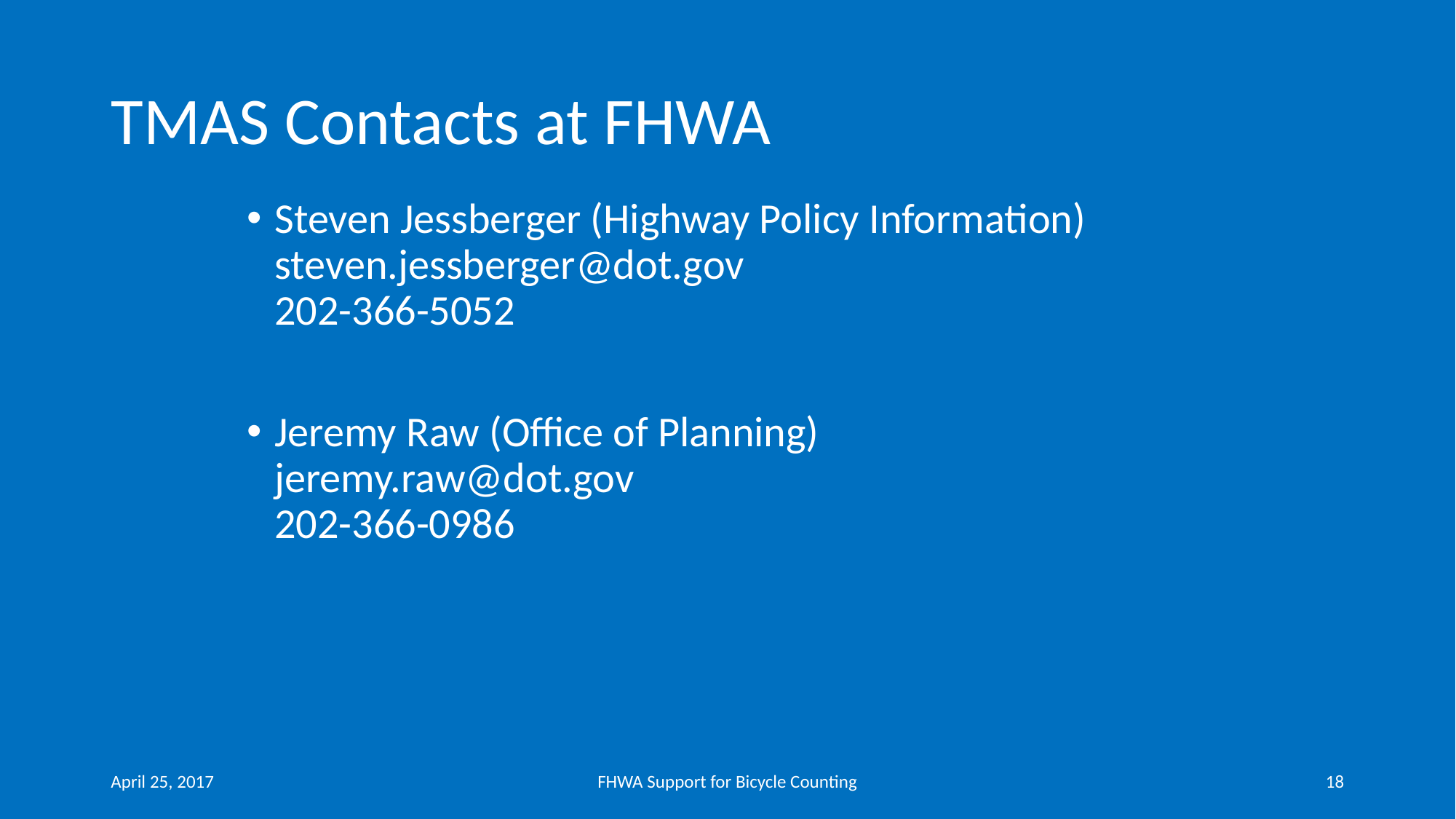

# TMAS Contacts at FHWA
Steven Jessberger (Highway Policy Information)
steven.jessberger@dot.gov
202-366-5052

Jeremy Raw (Office of Planning)
jeremy.raw@dot.gov
202-366-0986
April 25, 2017
FHWA Support for Bicycle Counting
18